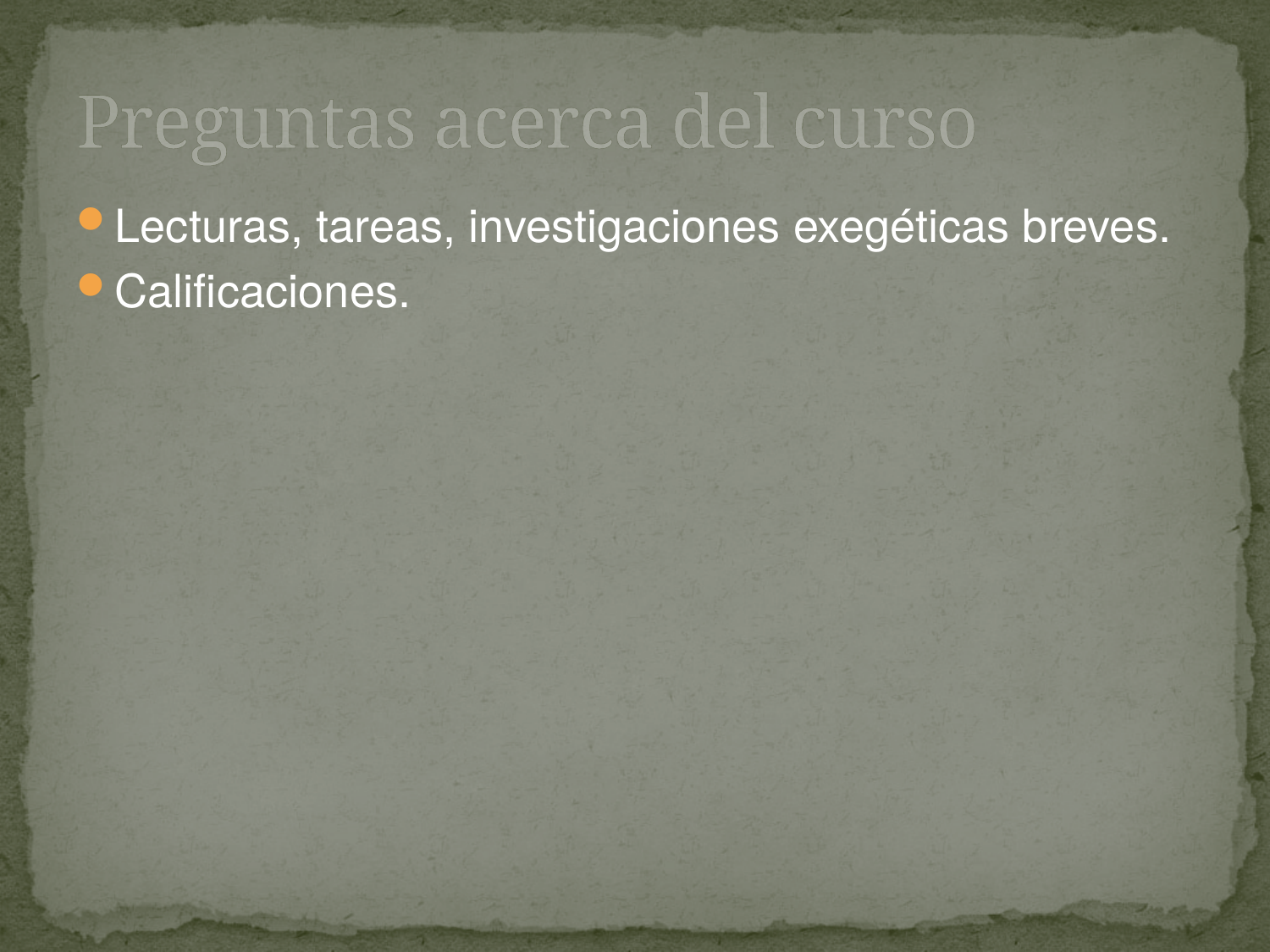

# Preguntas acerca del curso
Lecturas, tareas, investigaciones exegéticas breves.
Calificaciones.